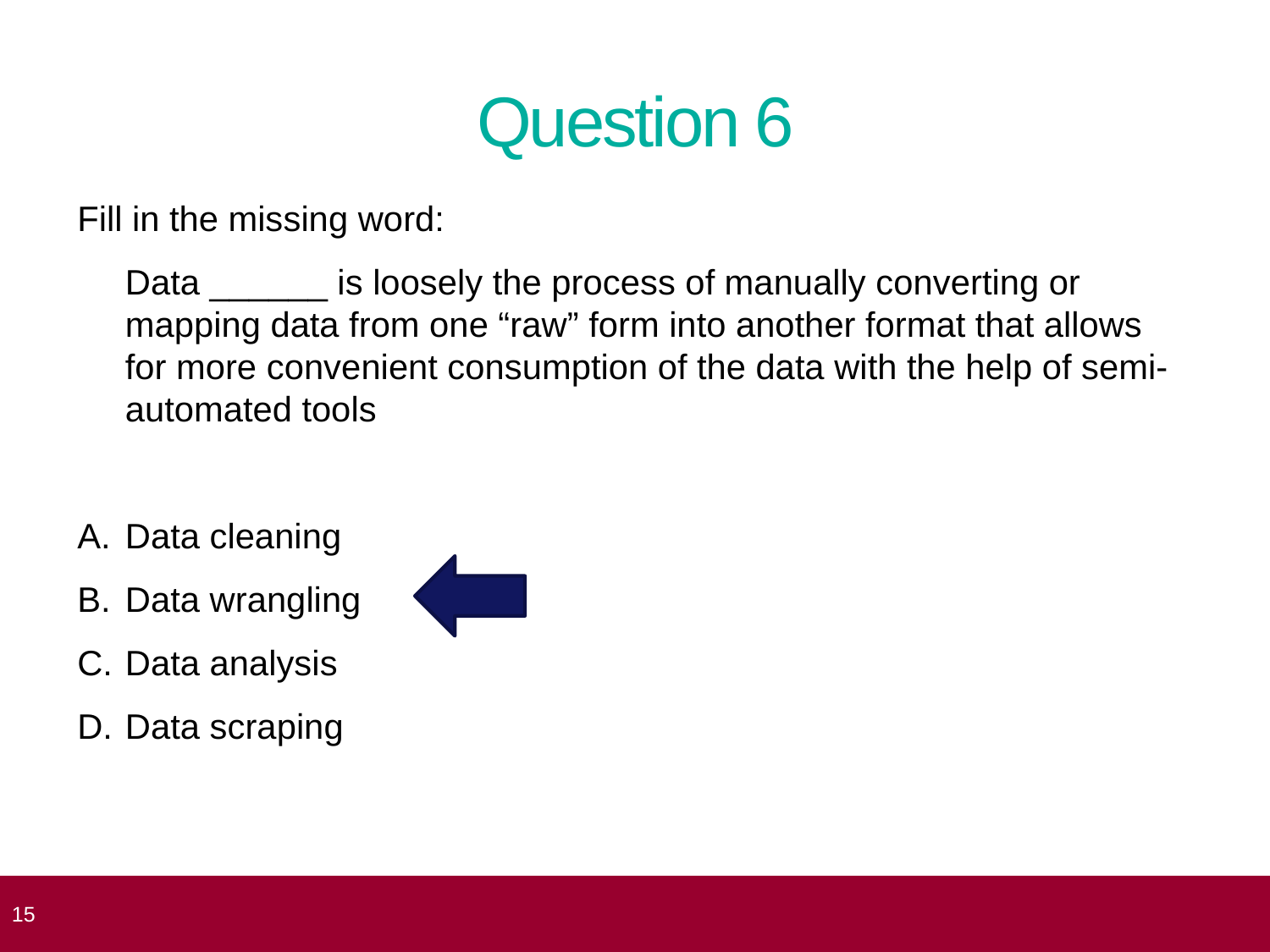

# Question 6
Fill in the missing word:
	Data ______ is loosely the process of manually converting or mapping data from one “raw” form into another format that allows for more convenient consumption of the data with the help of semi-automated tools

Data cleaning
Data wrangling
Data analysis
Data scraping

  15